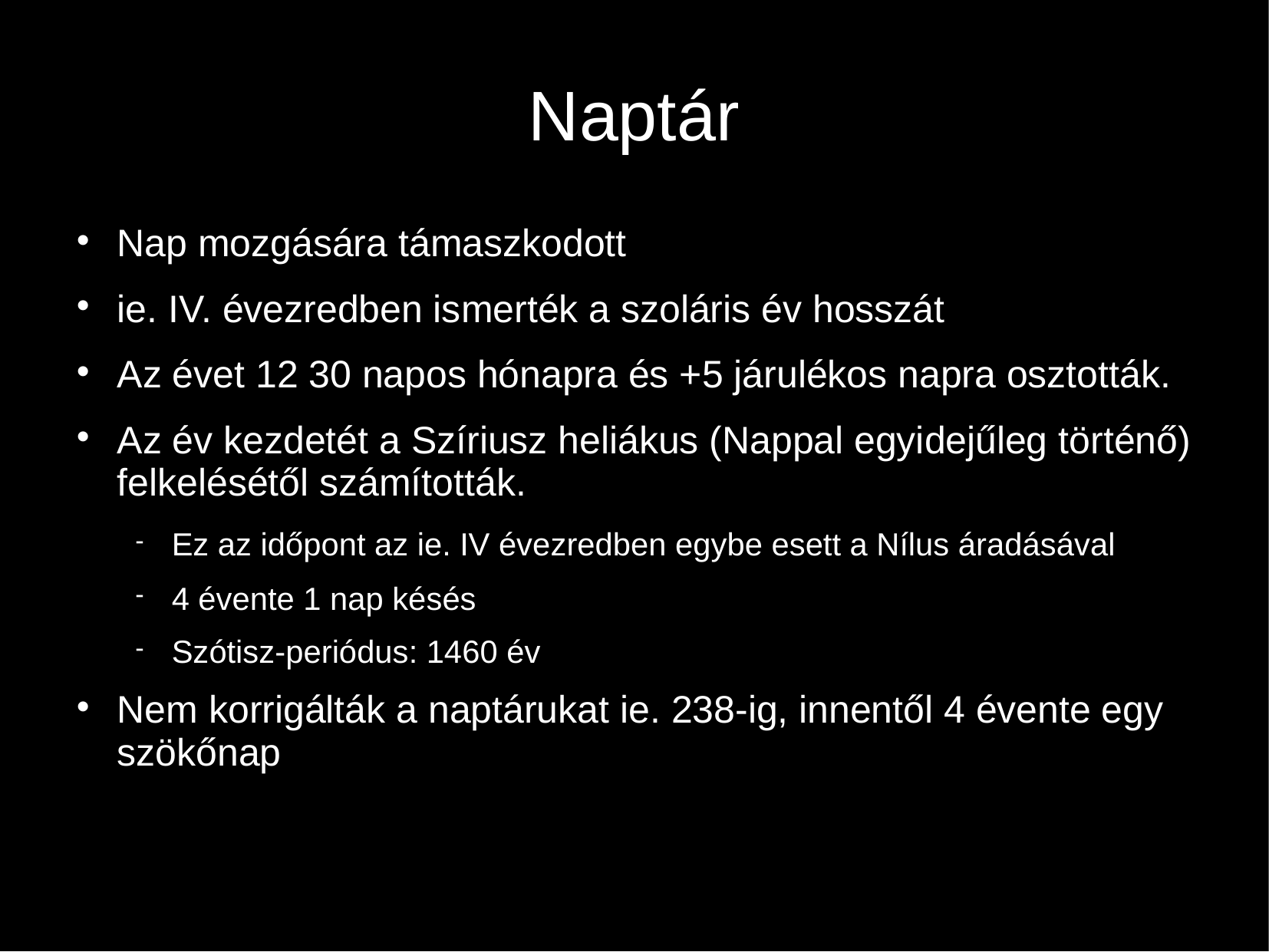

# Naptár
Nap mozgására támaszkodott
ie. IV. évezredben ismerték a szoláris év hosszát
Az évet 12 30 napos hónapra és +5 járulékos napra osztották.
Az év kezdetét a Szíriusz heliákus (Nappal egyidejűleg történő) felkelésétől számították.
Ez az időpont az ie. IV évezredben egybe esett a Nílus áradásával
4 évente 1 nap késés
Szótisz-periódus: 1460 év
Nem korrigálták a naptárukat ie. 238-ig, innentől 4 évente egy szökőnap